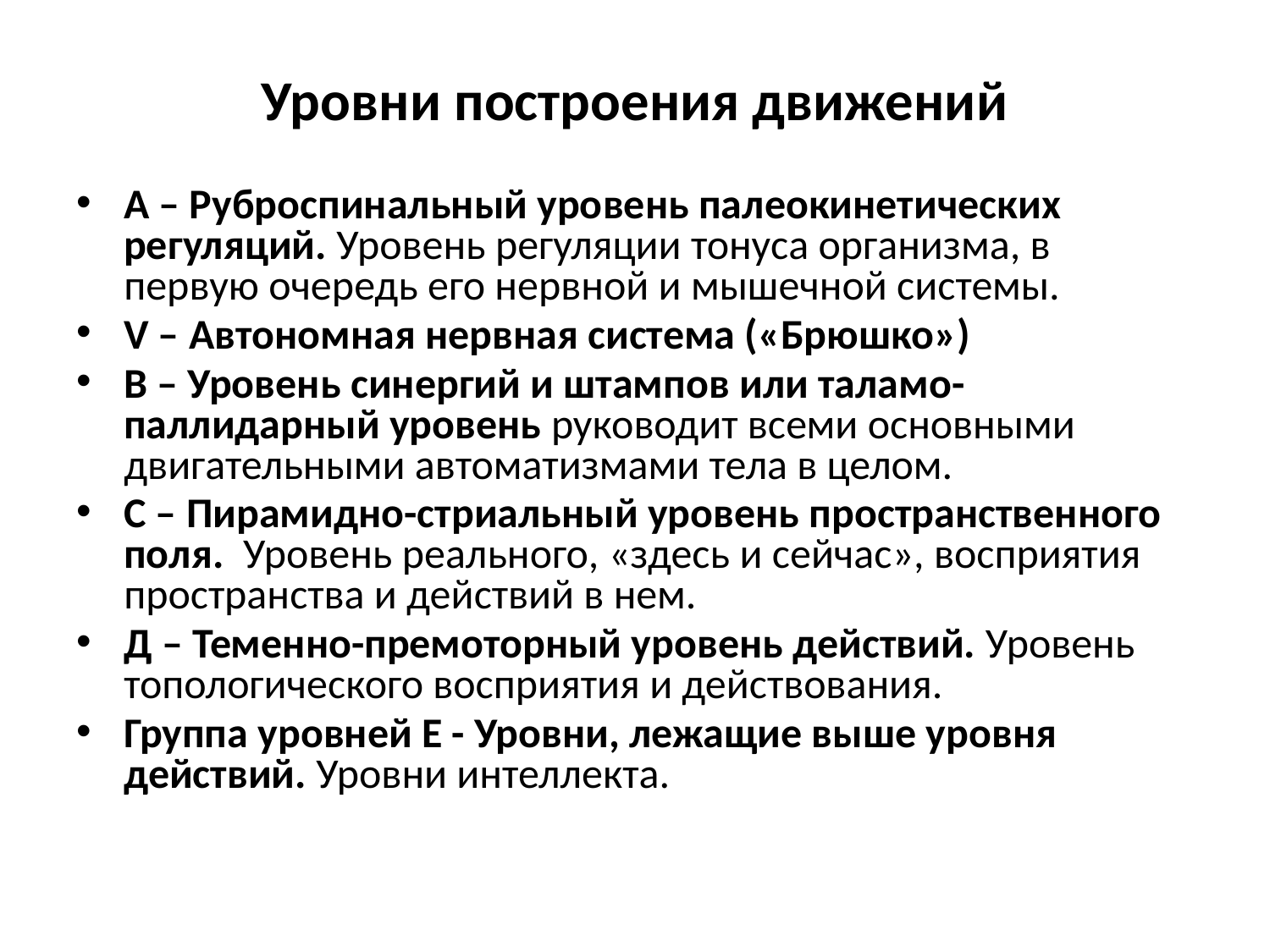

# Уровни построения движений
А – Руброспинальный уровень палеокинетических регуляций. Уровень регуляции тонуса организма, в первую очередь его нервной и мышечной системы.
V – Автономная нервная система («Брюшко»)
В – Уровень синергий и штампов или таламо-паллидарный уровень руководит всеми основными двигательными автоматизмами тела в целом.
С – Пирамидно-стриальный уровень пространственного поля.  Уровень реального, «здесь и сейчас», восприятия пространства и действий в нем.
Д – Теменно-премоторный уровень действий. Уровень топологического восприятия и действования.
Группа уровней Е - Уровни, лежащие выше уровня действий. Уровни интеллекта.